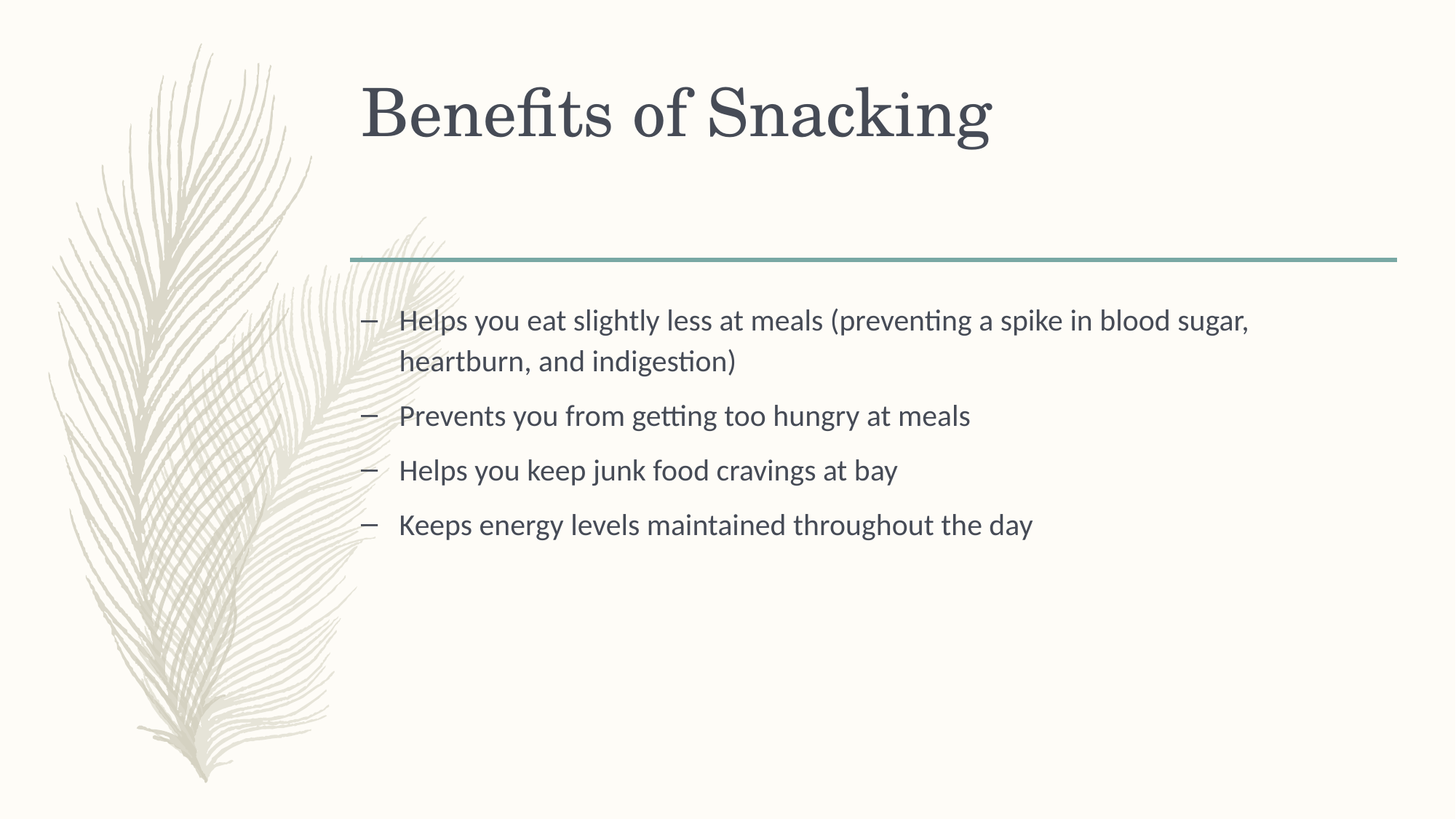

# Benefits of Snacking
Helps you eat slightly less at meals (preventing a spike in blood sugar, heartburn, and indigestion)
Prevents you from getting too hungry at meals
Helps you keep junk food cravings at bay
Keeps energy levels maintained throughout the day